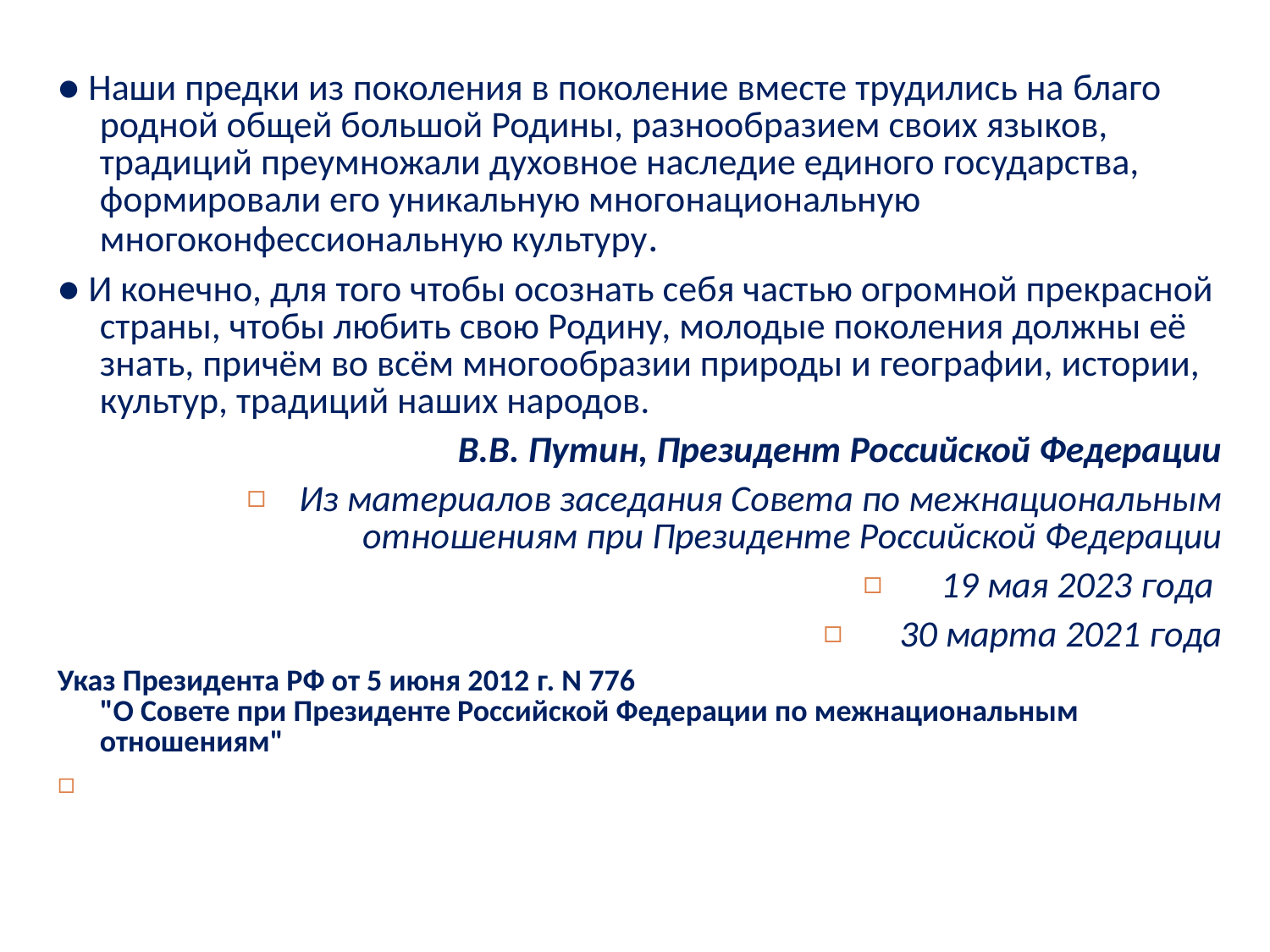

● Наши предки из поколения в поколение вместе трудились на благо родной общей большой Родины, разнообразием своих языков, традиций преумножали духовное наследие единого государства, формировали его уникальную многонациональную многоконфессиональную культуру.
● И конечно, для того чтобы осознать себя частью огромной прекрасной страны, чтобы любить свою Родину, молодые поколения должны её знать, причём во всём многообразии природы и географии, истории, культур, традиций наших народов.
В.В. Путин, Президент Российской Федерации
Из материалов заседания Совета по межнациональным отношениям при Президенте Российской Федерации
19 мая 2023 года
30 марта 2021 года
Указ Президента РФ от 5 июня 2012 г. N 776
"О Совете при Президенте Российской Федерации по межнациональным отношениям"